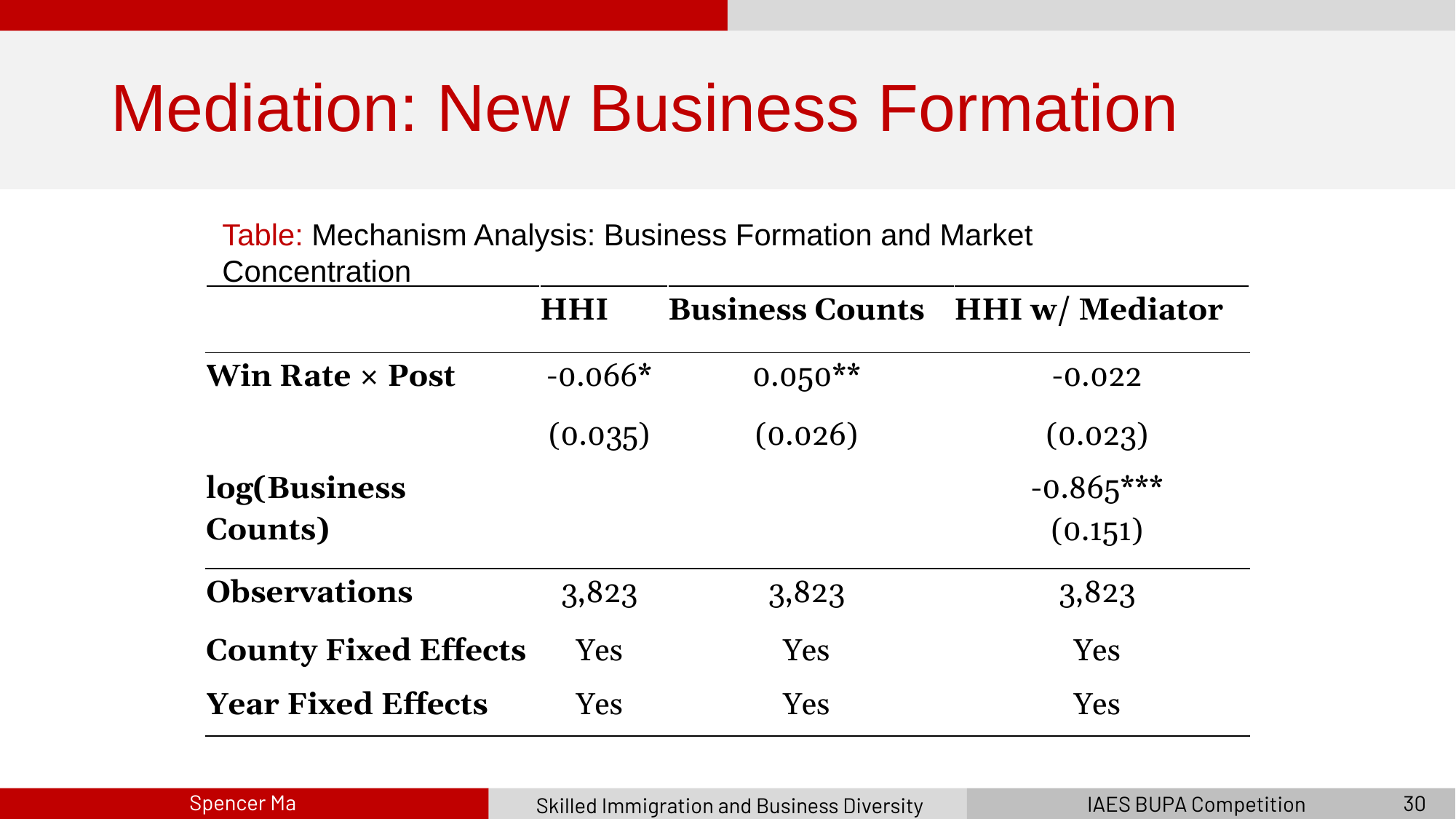

# Mediation: New Business Formation
Table: Mechanism Analysis: Business Formation and Market Concentration
|  | HHI | Business Counts | HHI w/ Mediator |
| --- | --- | --- | --- |
| Win Rate × Post | -0.066\* | 0.050\*\* | -0.022 |
|  | (0.035) | (0.026) | (0.023) |
| log(Business Counts) |  |  | -0.865\*\*\* (0.151) |
| Observations | 3,823 | 3,823 | 3,823 |
| County Fixed Effects | Yes | Yes | Yes |
| Year Fixed Effects | Yes | Yes | Yes |
30
Skilled Immigration and Business Diversity
Spencer Ma
IAES BUPA Competition